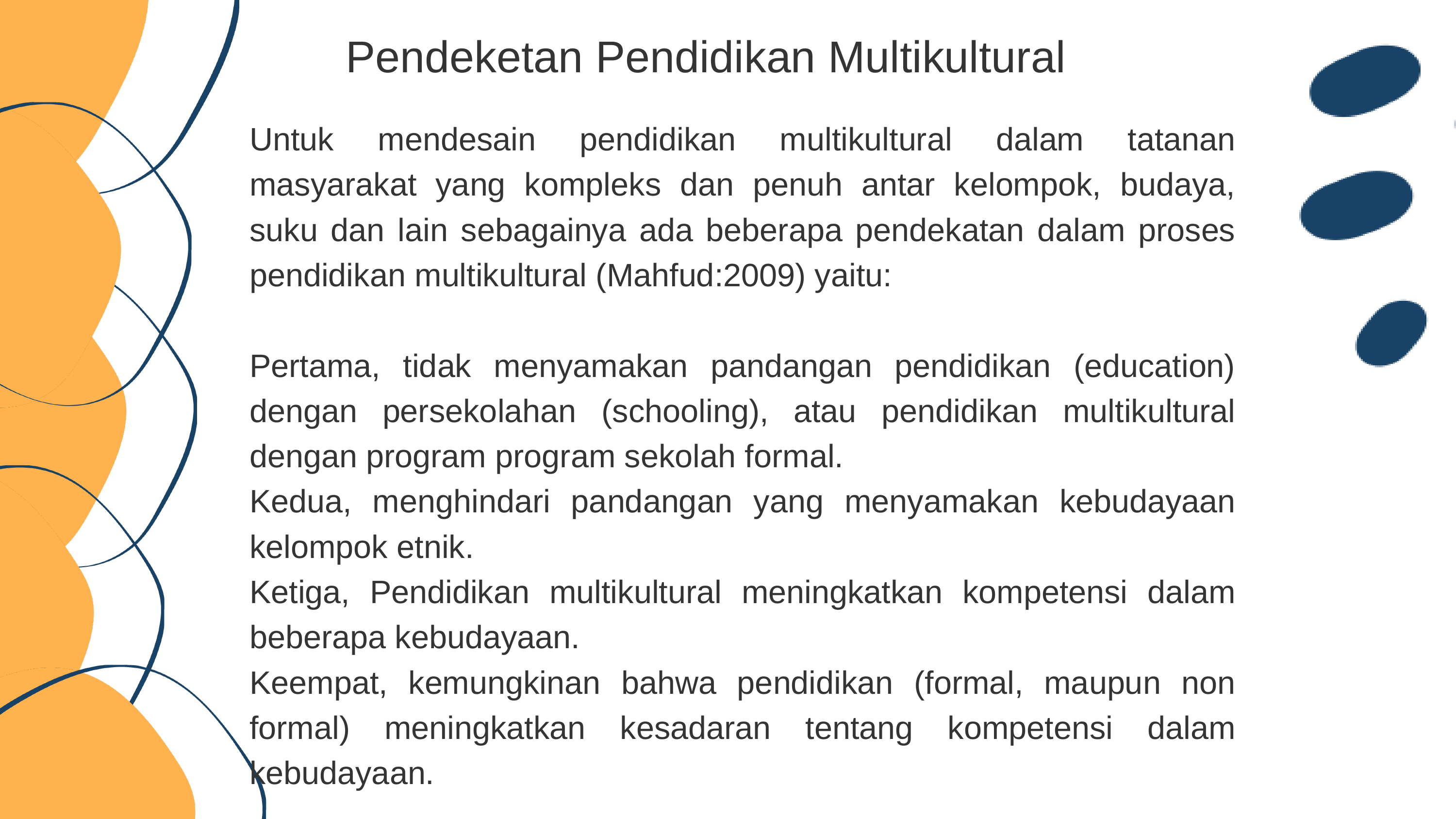

Pendeketan Pendidikan Multikultural

Untuk mendesain pendidikan multikultural dalam tatanan masyarakat yang kompleks dan penuh antar kelompok, budaya, suku dan lain sebagainya ada beberapa pendekatan dalam proses pendidikan multikultural (Mahfud:2009) yaitu:

Pertama, tidak menyamakan pandangan pendidikan (education) dengan persekolahan (schooling), atau pendidikan multikultural dengan program program sekolah formal.
Kedua, menghindari pandangan yang menyamakan kebudayaan kelompok etnik.
Ketiga, Pendidikan multikultural meningkatkan kompetensi dalam beberapa kebudayaan.
Keempat, kemungkinan bahwa pendidikan (formal, maupun non formal) meningkatkan kesadaran tentang kompetensi dalam kebudayaan.